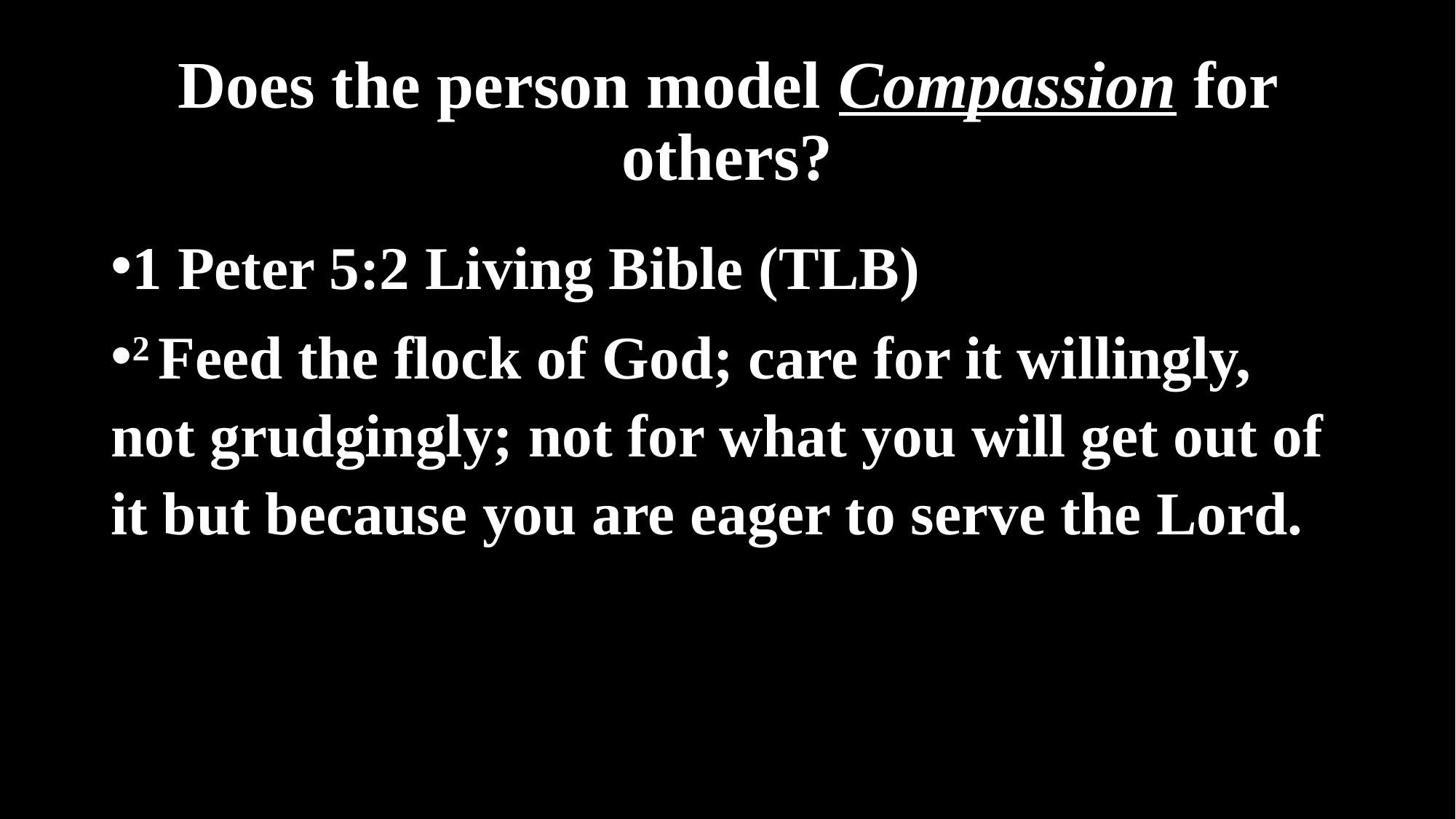

# Does the person model Compassion for others?
1 Peter 5:2 Living Bible (TLB)
2 Feed the flock of God; care for it willingly, not grudgingly; not for what you will get out of it but because you are eager to serve the Lord.